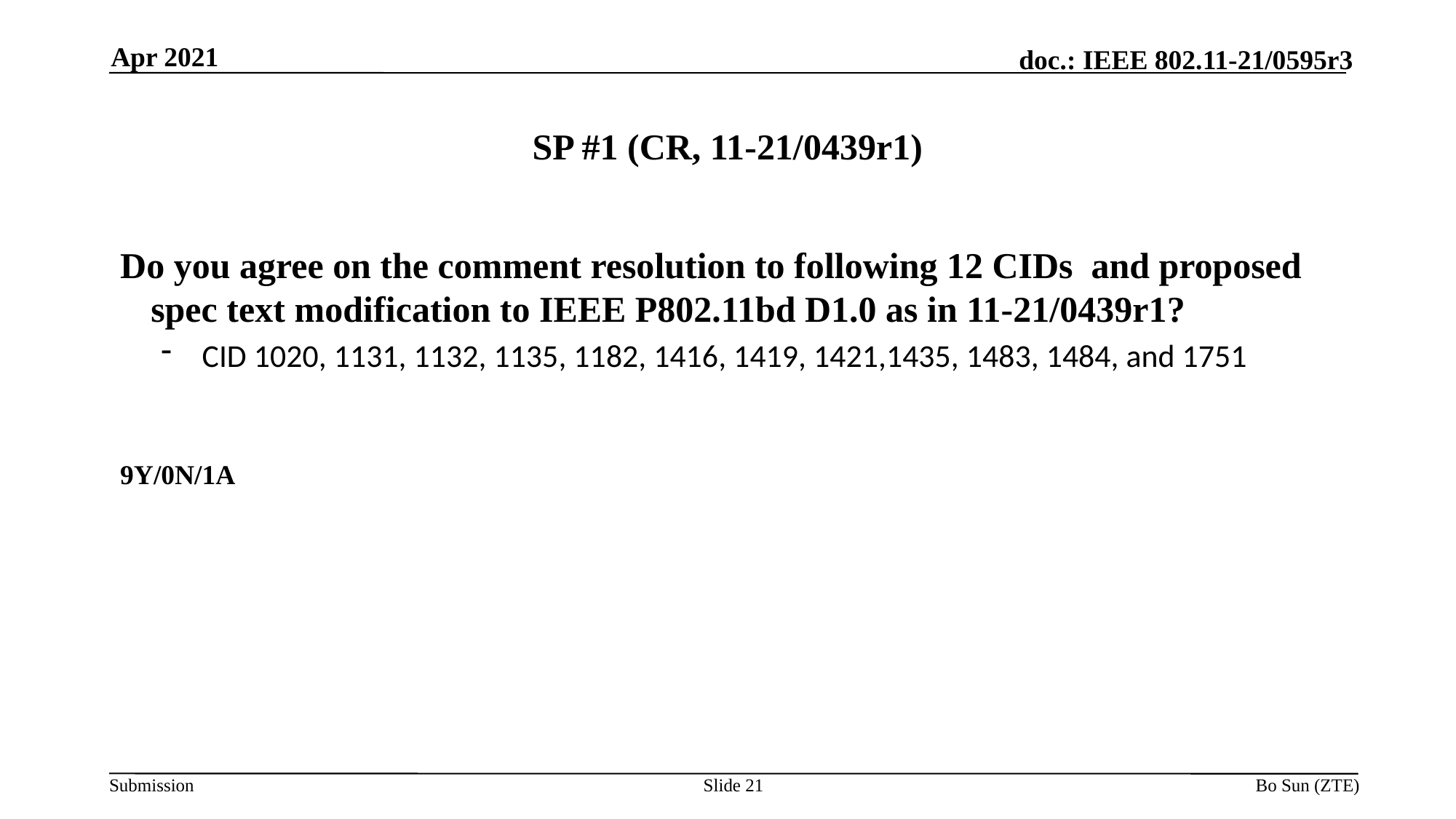

Apr 2021
# SP #1 (CR, 11-21/0439r1)
Do you agree on the comment resolution to following 12 CIDs  and proposed spec text modification to IEEE P802.11bd D1.0 as in 11-21/0439r1?
CID 1020, 1131, 1132, 1135, 1182, 1416, 1419, 1421,1435, 1483, 1484, and 1751

9Y/0N/1A
Slide 21
Bo Sun (ZTE)